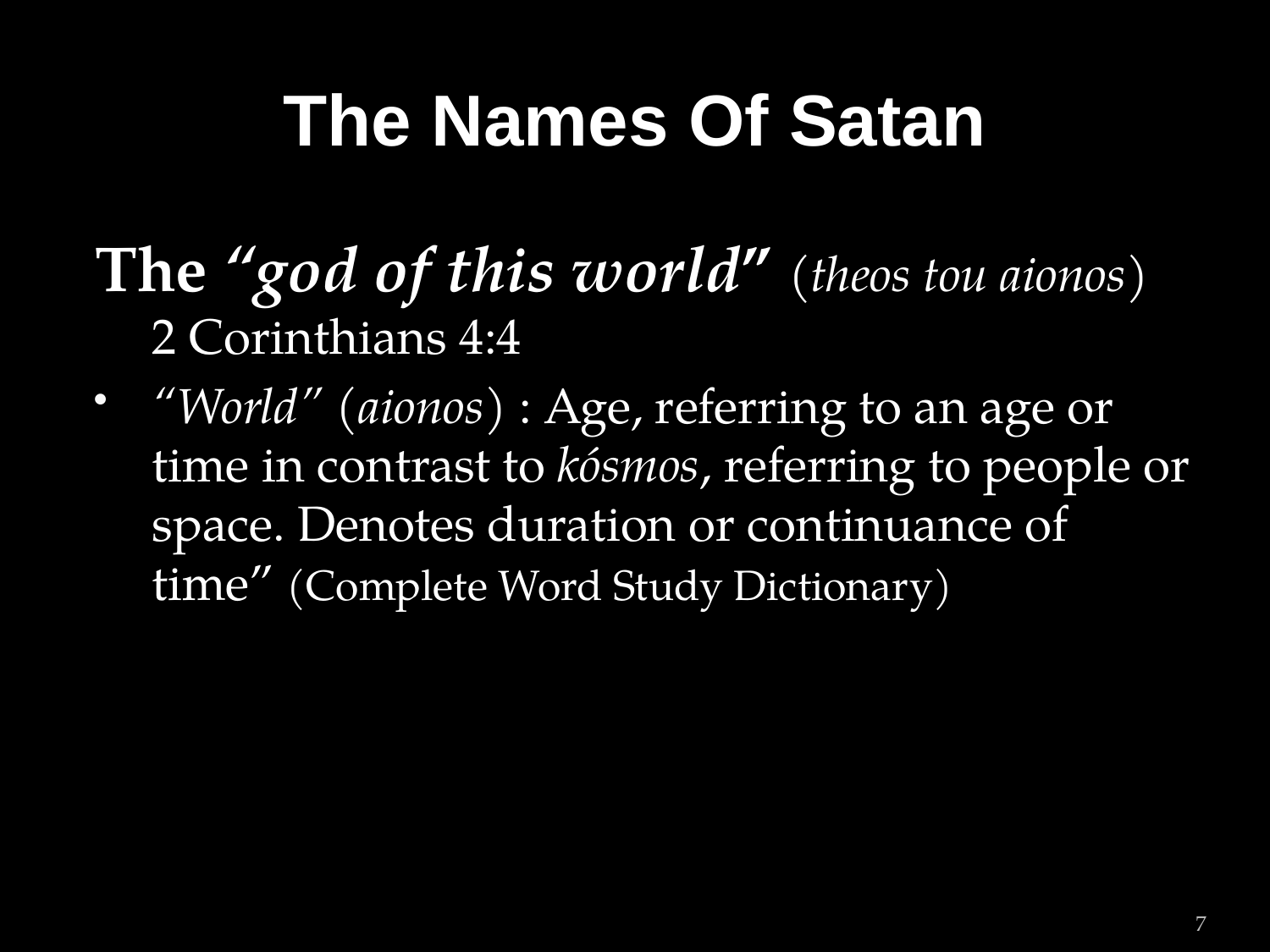

# The Names Of Satan
The “god of this world” (theos tou aionos)
2 Corinthians 4:4
“World” (aionos) : Age, referring to an age or time in contrast to kósmos, referring to people or space. Denotes duration or continuance of time” (Complete Word Study Dictionary)
7